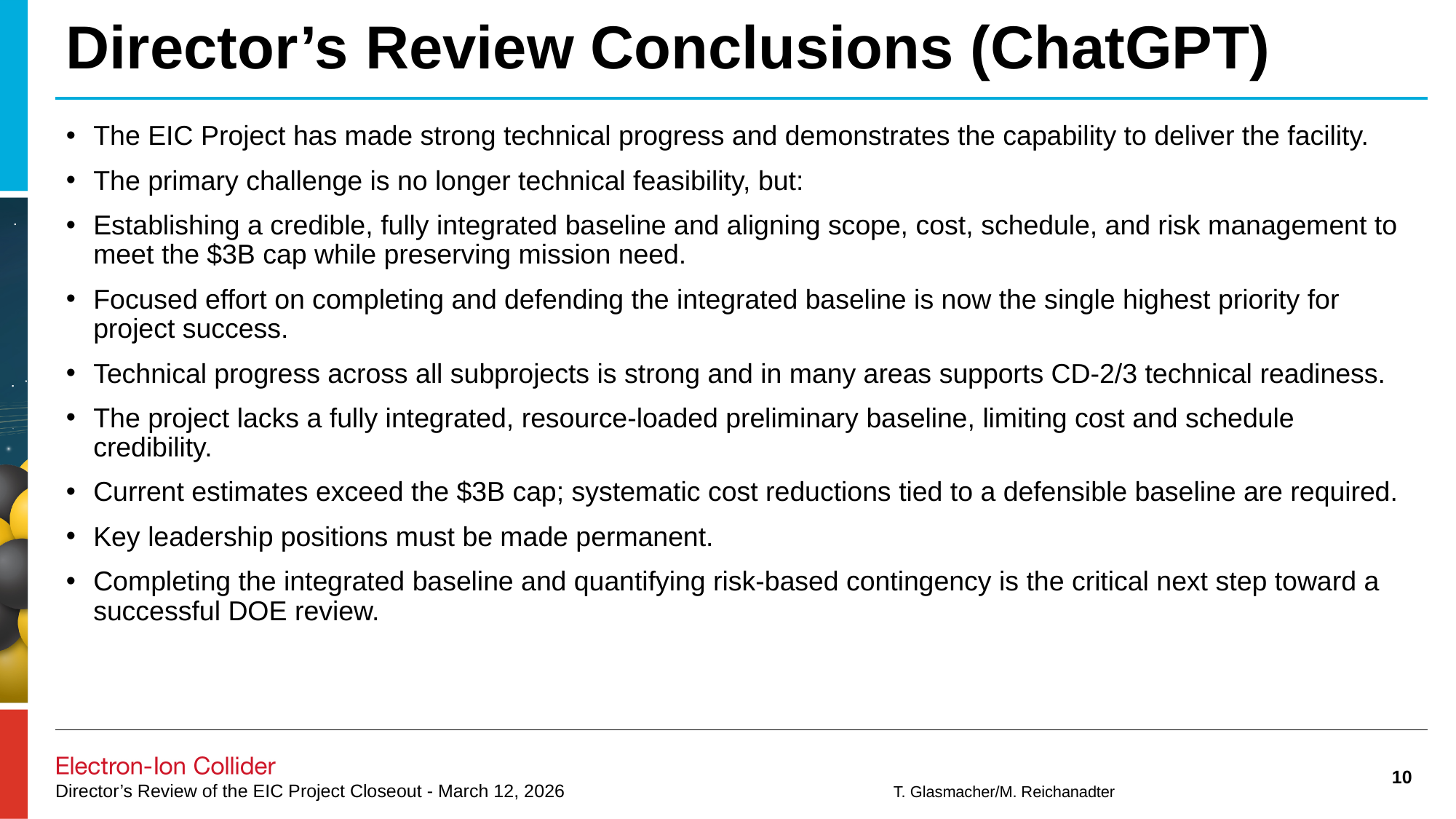

# Director’s Review Conclusions (ChatGPT)
The EIC Project has made strong technical progress and demonstrates the capability to deliver the facility.
The primary challenge is no longer technical feasibility, but:
Establishing a credible, fully integrated baseline and aligning scope, cost, schedule, and risk management to meet the $3B cap while preserving mission need.
Focused effort on completing and defending the integrated baseline is now the single highest priority for project success.
Technical progress across all subprojects is strong and in many areas supports CD-2/3 technical readiness.
The project lacks a fully integrated, resource-loaded preliminary baseline, limiting cost and schedule credibility.
Current estimates exceed the $3B cap; systematic cost reductions tied to a defensible baseline are required.
Key leadership positions must be made permanent.
Completing the integrated baseline and quantifying risk-based contingency is the critical next step toward a successful DOE review.
10